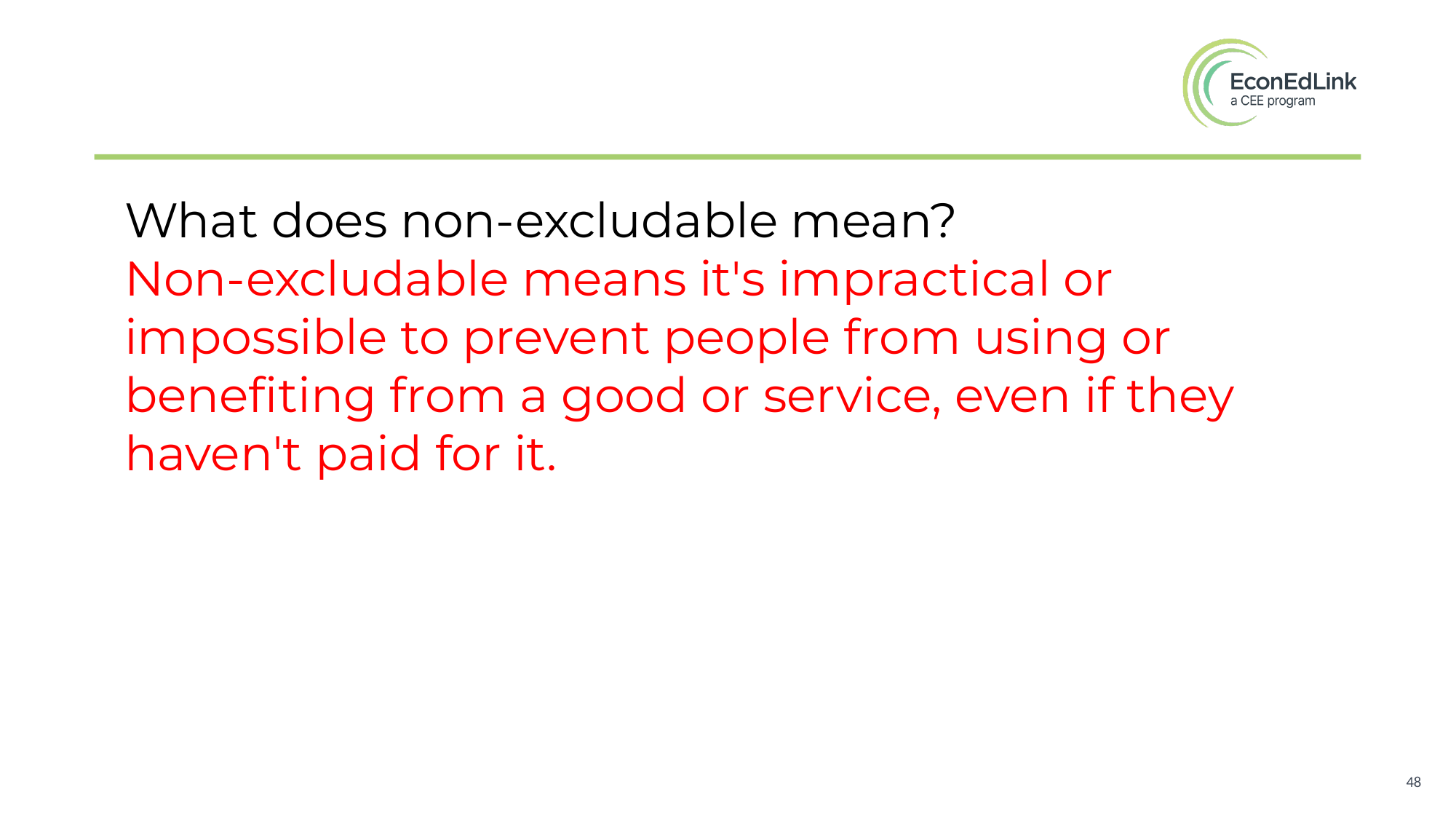

What does non-excludable mean?
Non-excludable means it's impractical or impossible to prevent people from using or benefiting from a good or service, even if they haven't paid for it.
48